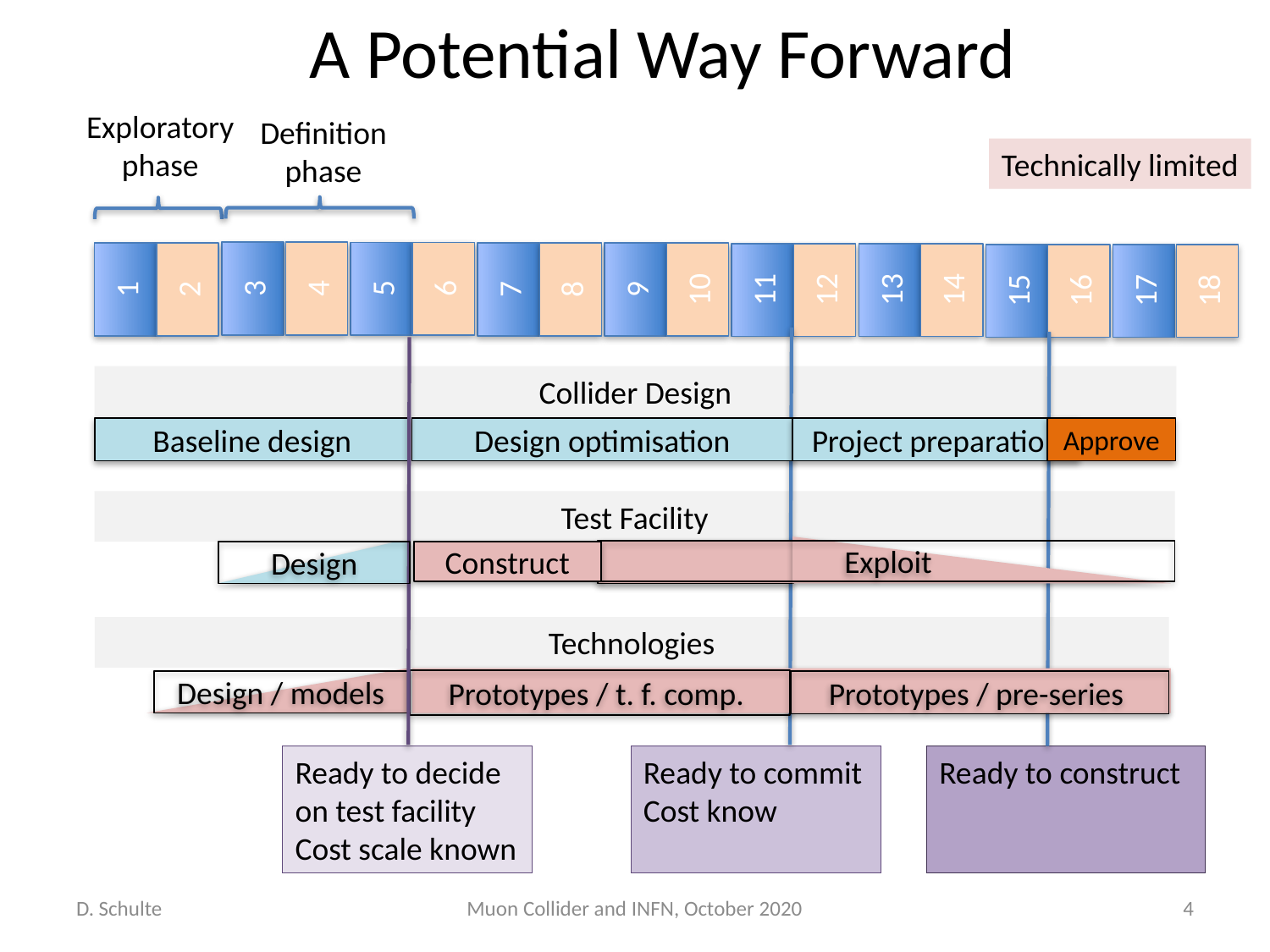

A Potential Way Forward
Exploratory
phase
Definition
phase

Technically limited

3
4
5
6
1
2
7
8
9
10
11
12
13
14
15
16
17
18
Collider Design
Baseline design
Project preparation
Design optimisation
Approve
Test Facility

Exploit
Design
Construct
Technologies

Prototypes / t. f. comp.
Prototypes / pre-series
Design / models
Ready to decide on test facility
Cost scale known
Ready to commit Cost know

Ready to construct

D. Schulte
Muon Collider and INFN, October 2020
4